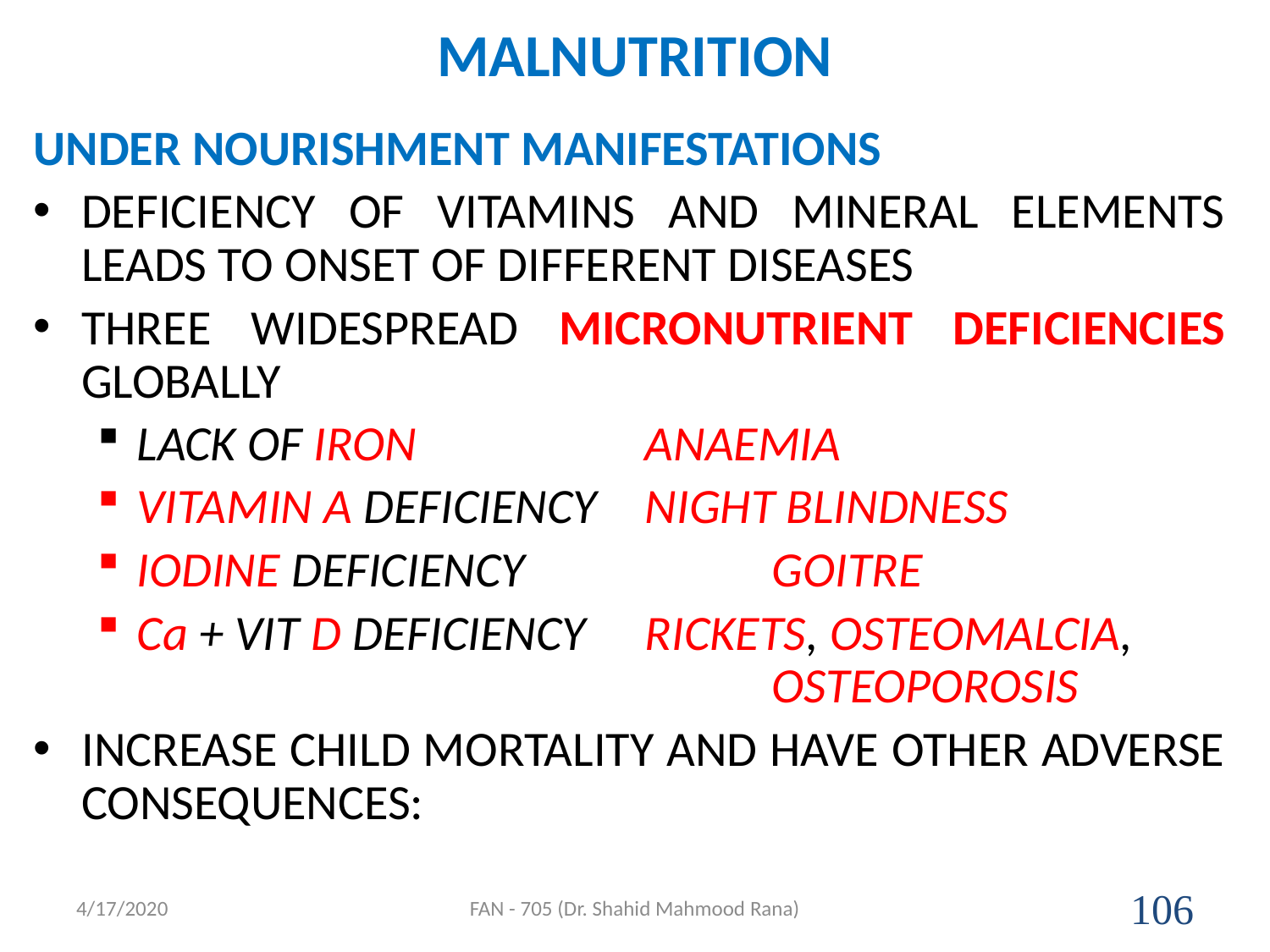

# MALNUTRITION
UNDER NOURISHMENT MANIFESTATIONS
DEFICIENCY OF VITAMINS AND MINERAL ELEMENTS LEADS TO ONSET OF DIFFERENT DISEASES
THREE WIDESPREAD MICRONUTRIENT DEFICIENCIES GLOBALLY
LACK OF IRON 		ANAEMIA
VITAMIN A DEFICIENCY	NIGHT BLINDNESS
IODINE DEFICIENCY		GOITRE
Ca + VIT D DEFICIENCY  	RICKETS, OSTEOMALCIA, 						OSTEOPOROSIS
INCREASE CHILD MORTALITY AND HAVE OTHER ADVERSE CONSEQUENCES:
4/17/2020
FAN - 705 (Dr. Shahid Mahmood Rana)
106